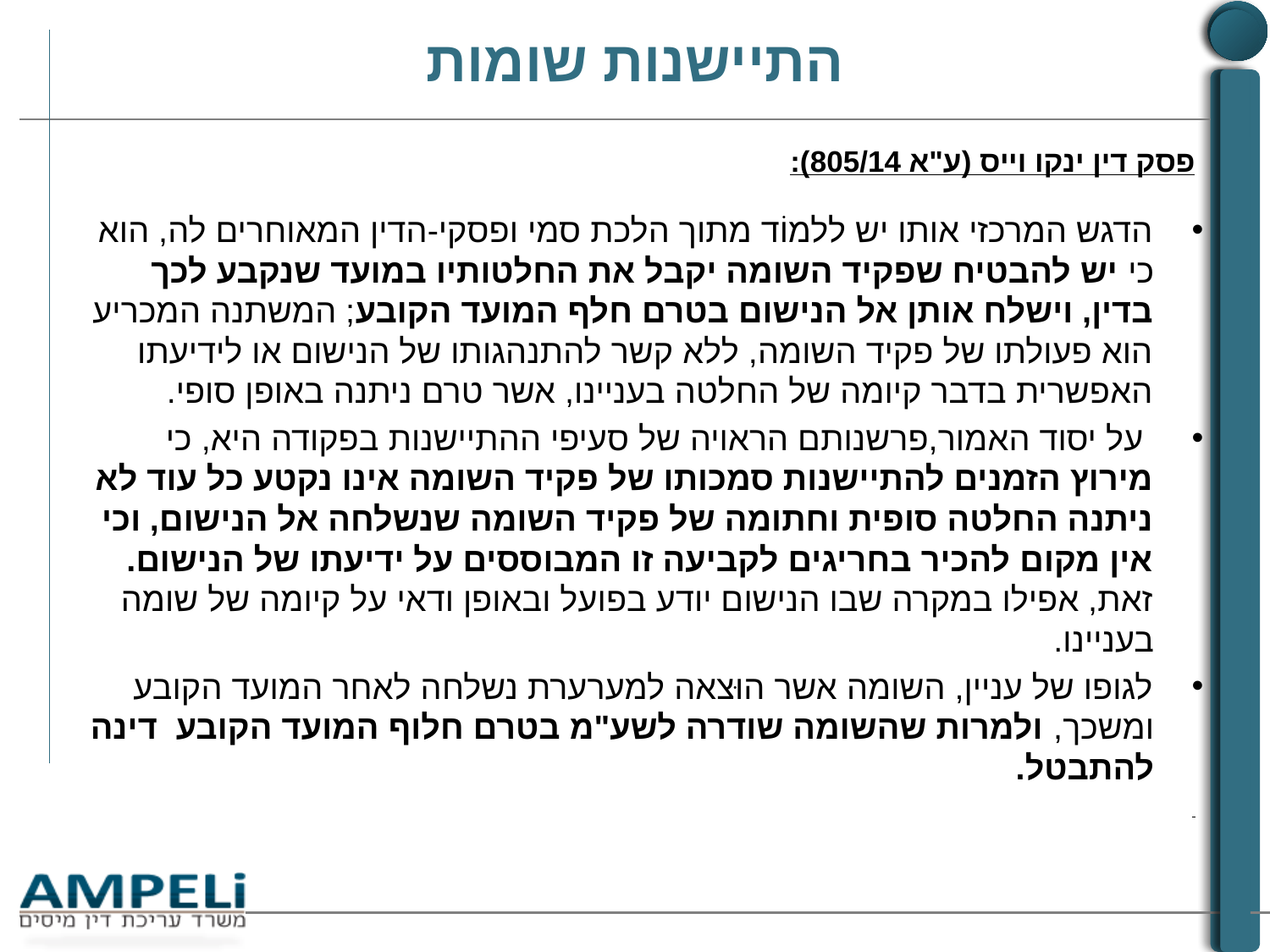

# התיישנות שומות
פסק דין ינקו וייס (ע"א 805/14):

הדגש המרכזי אותו יש ללמוֹד מתוך הלכת סמי ופסקי-הדין המאוחרים לה, הוא כי יש להבטיח שפקיד השומה יקבל את החלטותיו במועד שנקבע לכך בדין, וישלח אותן אל הנישום בטרם חלף המועד הקובע; המשתנה המכריע הוא פעולתו של פקיד השומה, ללא קשר להתנהגותו של הנישום או לידיעתו האפשרית בדבר קיומה של החלטה בעניינו, אשר טרם ניתנה באופן סופי.
 על יסוד האמור,פרשנותם הראויה של סעיפי ההתיישנות בפקודה היא, כי מירוץ הזמנים להתיישנות סמכותו של פקיד השומה אינו נקטע כל עוד לא ניתנה החלטה סופית וחתומה של פקיד השומה שנשלחה אל הנישום, וכי אין מקום להכיר בחריגים לקביעה זו המבוססים על ידיעתו של הנישום. זאת, אפילו במקרה שבו הנישום יודע בפועל ובאופן ודאי על קיומה של שומה בעניינו.
לגופו של עניין, השומה אשר הוּצאה למערערת נשלחה לאחר המועד הקובע ומשכך, ולמרות שהשומה שודרה לשע"מ בטרם חלוף המועד הקובע  דינה להתבטל.